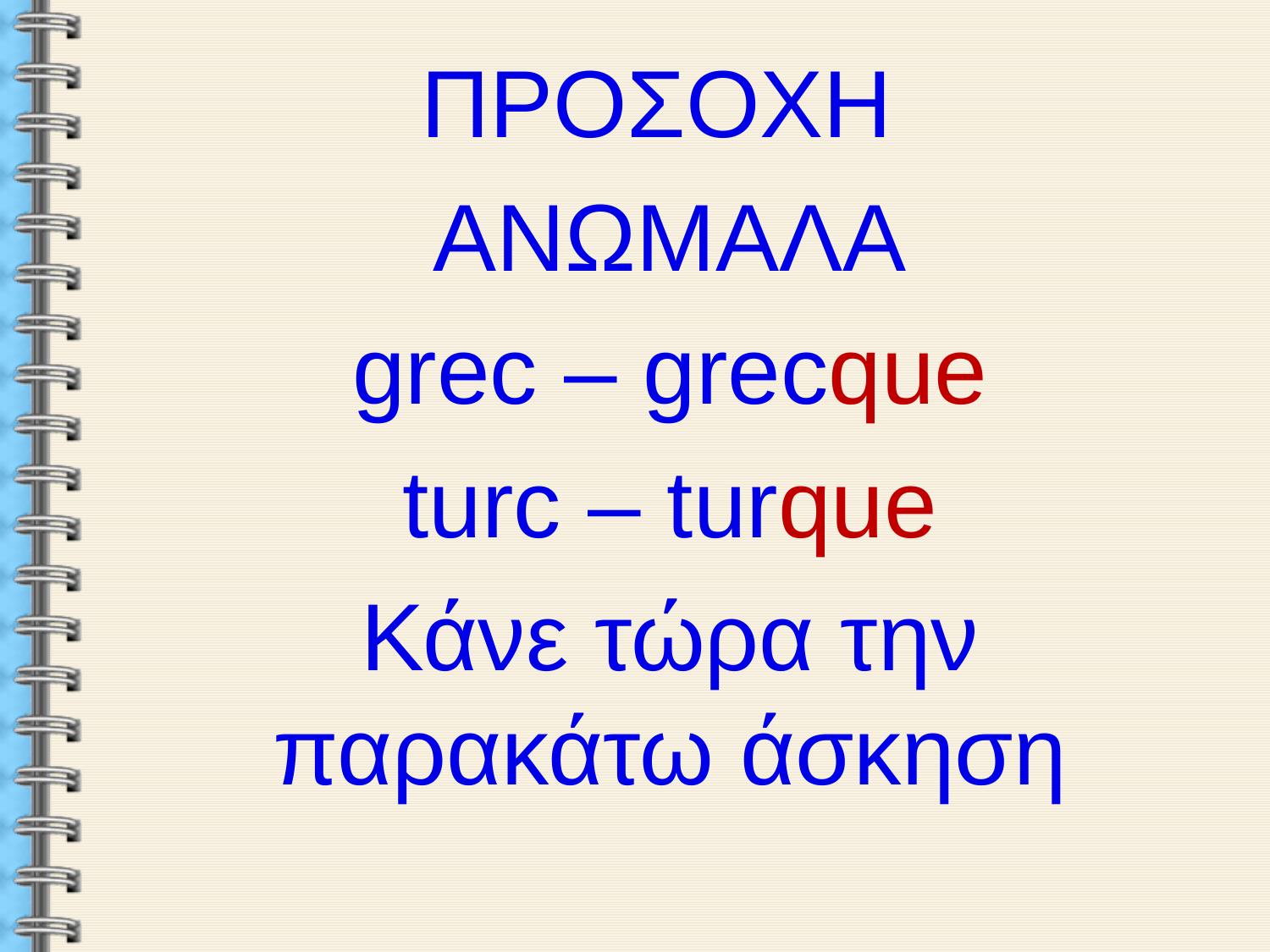

ΠΡΟΣΟΧΗ
ΑΝΩΜΑΛΑ
grec – grecque
turc – turque
Κάνε τώρα την παρακάτω άσκηση